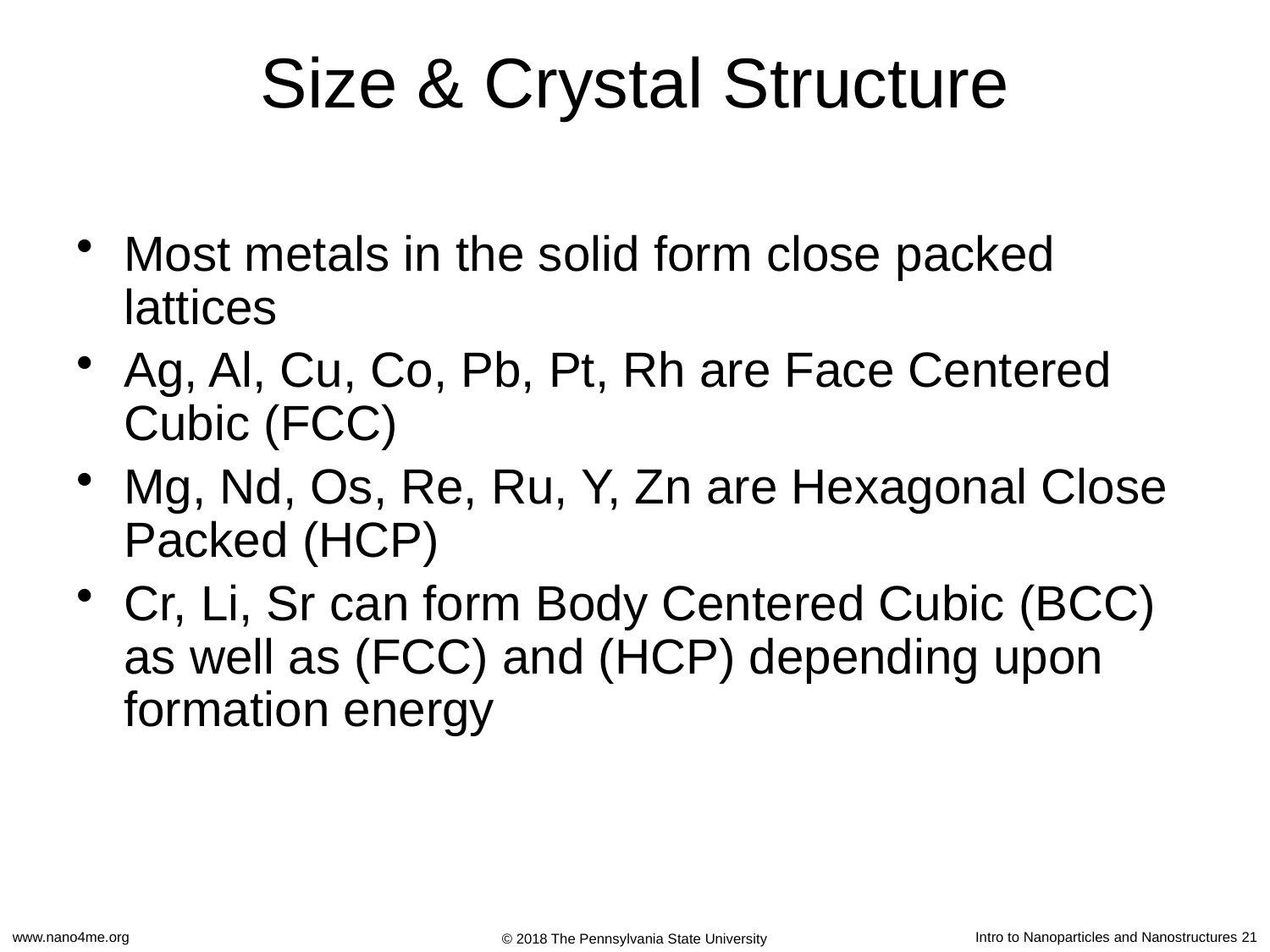

# Size & Crystal Structure
Most metals in the solid form close packed lattices
Ag, Al, Cu, Co, Pb, Pt, Rh are Face Centered Cubic (FCC)
Mg, Nd, Os, Re, Ru, Y, Zn are Hexagonal Close Packed (HCP)
Cr, Li, Sr can form Body Centered Cubic (BCC) as well as (FCC) and (HCP) depending upon formation energy